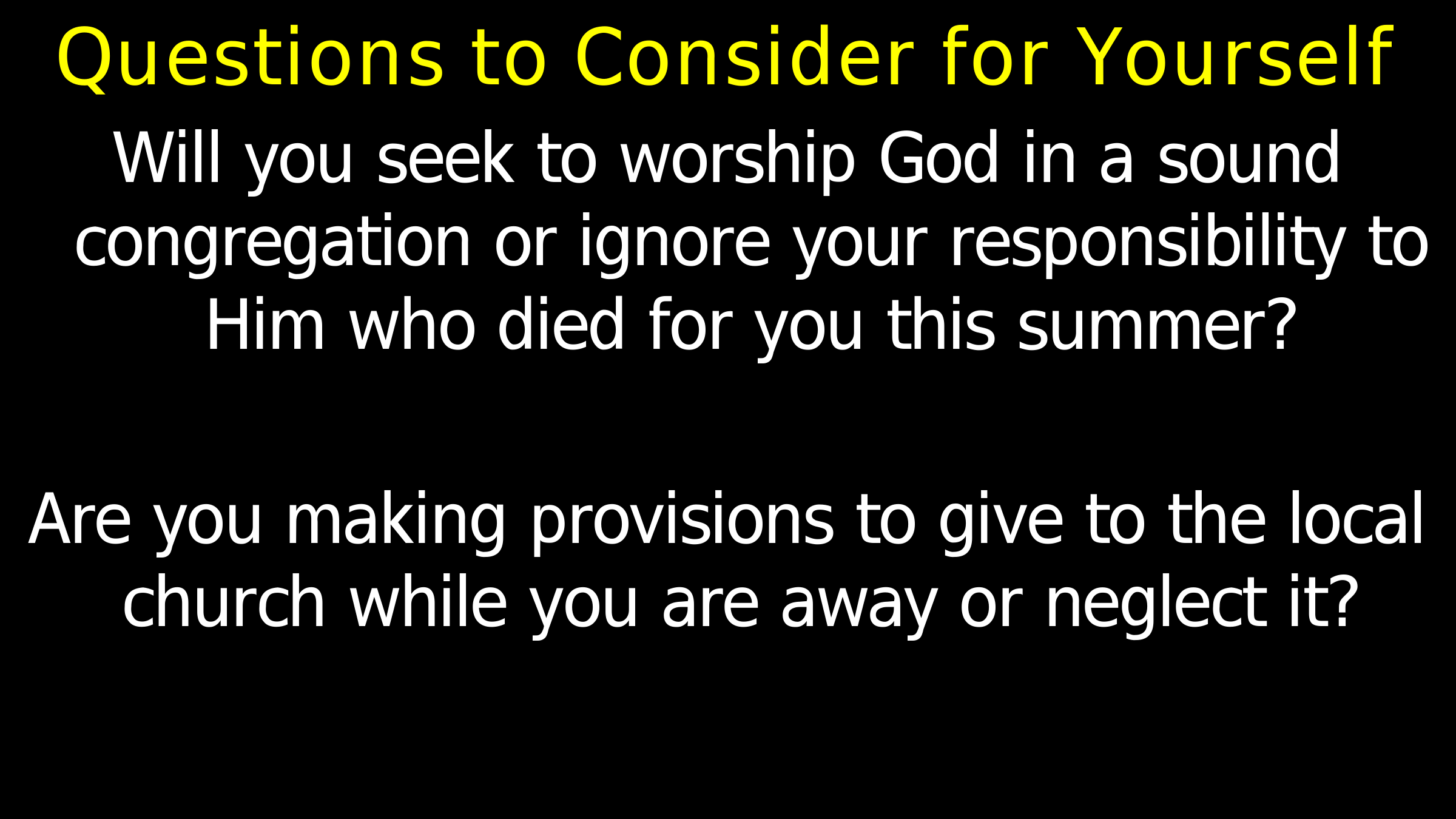

# Questions to Consider for Yourself
Will you seek to worship God in a sound congregation or ignore your responsibility to Him who died for you this summer?

Are you making provisions to give to the local church while you are away or neglect it?